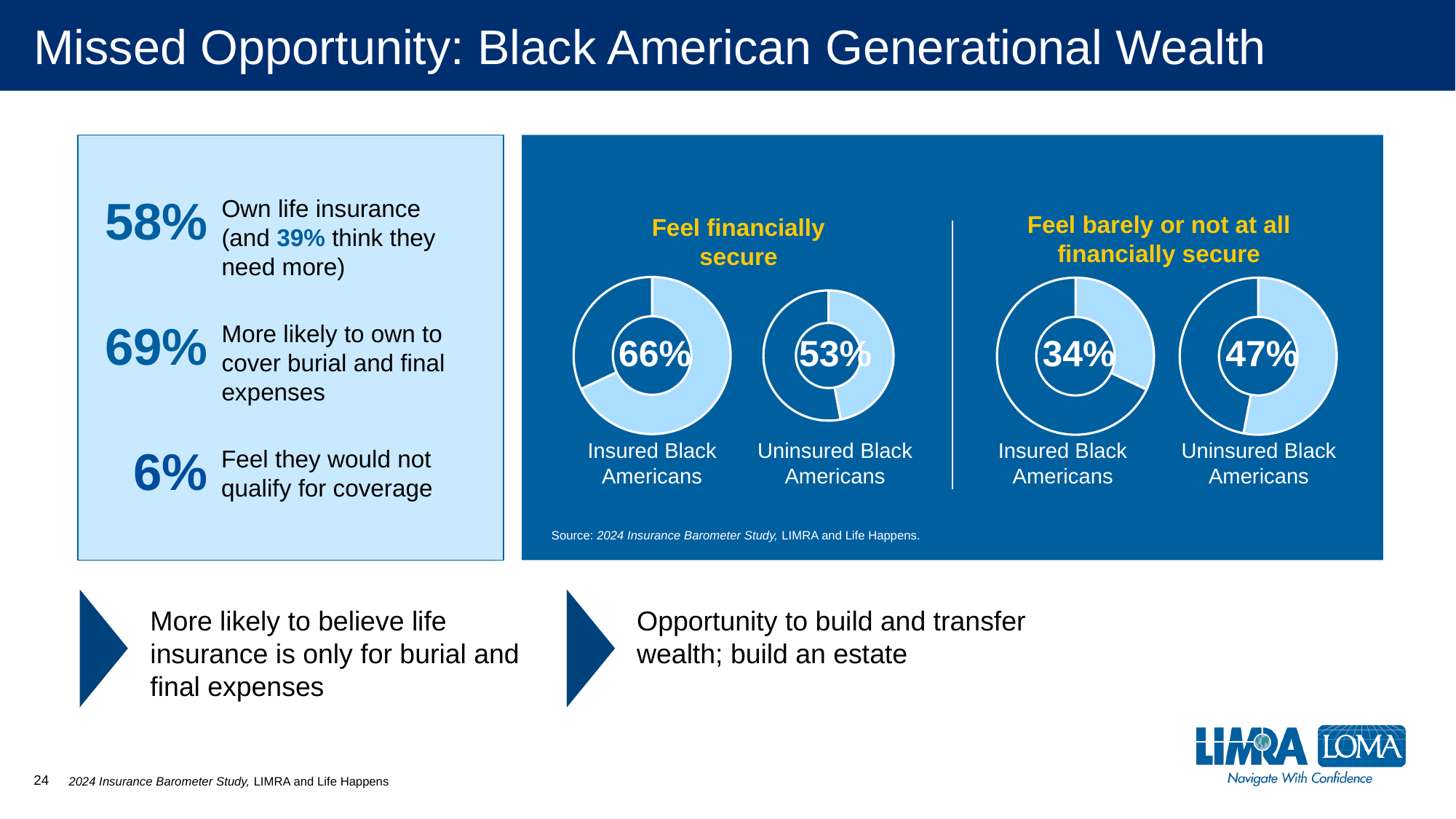

# Missed Opportunity: Black American Generational Wealth

58%
Own life insurance
(and 39% think they need more)
Feel barely or not at all financially secure
Feel financially
secure

### Chart

| Category | Life Ins Own Fin Sec Insured |
|---|---|
| Black Amer | 0.68 |

### Chart

| Category | Life Ins Own Fin Secure Uninsured |
|---|---|
| Black Amer | 0.47 |

### Chart

| Category | Life Ins Own Barely Secure Insured |
|---|---|
| Black Amer | 0.32 |

### Chart

| Category | Life Ins Own Barely Secure Uninsured |
|---|---|
| Black Amer | 0.53 |
69%
More likely to own to cover burial and final expenses
66%
53%
34%
47%
Insured Black Americans
Uninsured Black Americans
Insured Black Americans
Uninsured Black Americans
6%
Feel they would not qualify for coverage
Source: 2024 Insurance Barometer Study, LIMRA and Life Happens.
More likely to believe life insurance is only for burial and final expenses
Opportunity to build and transfer wealth; build an estate

2024 Insurance Barometer Study, LIMRA and Life Happens
24